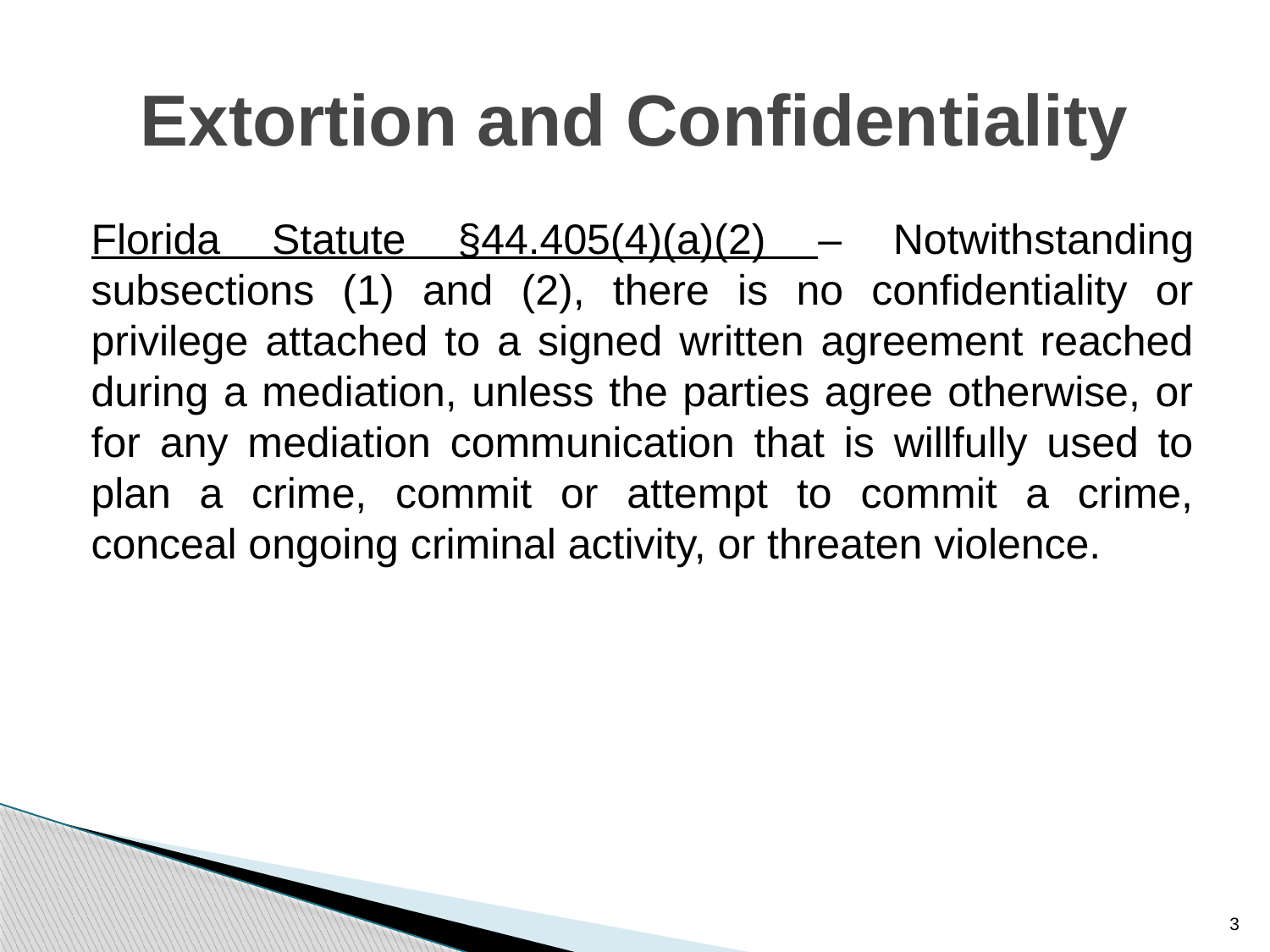

# Extortion and Confidentiality
Florida Statute §44.405(4)(a)(2) – Notwithstanding subsections (1) and (2), there is no confidentiality or privilege attached to a signed written agreement reached during a mediation, unless the parties agree otherwise, or for any mediation communication that is willfully used to plan a crime, commit or attempt to commit a crime, conceal ongoing criminal activity, or threaten violence.
3